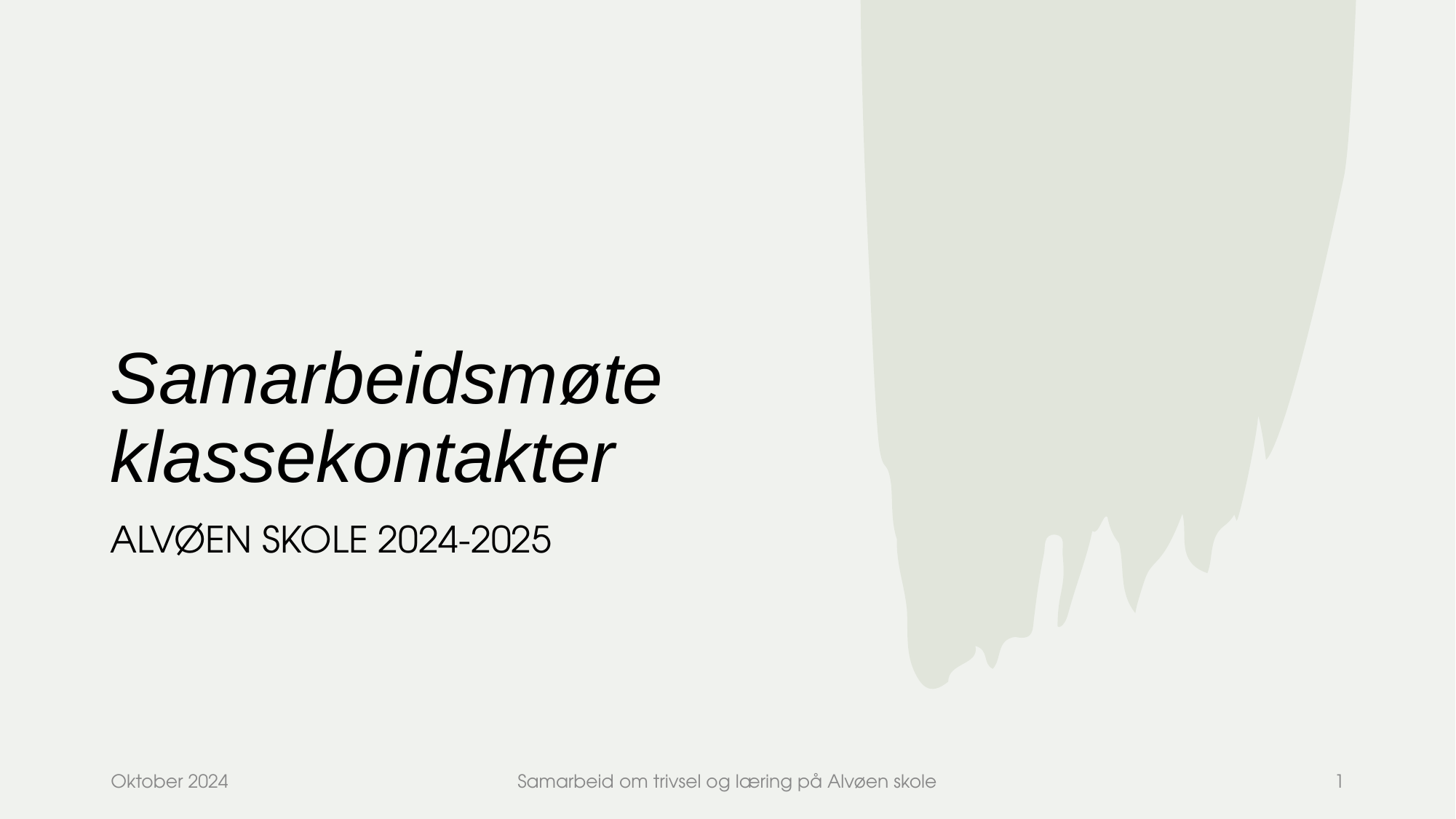

# Samarbeidsmøte klassekontakter
ALVØEN SKOLE 2024-2025
Oktober 2024
Samarbeid om trivsel og læring på Alvøen skole
1